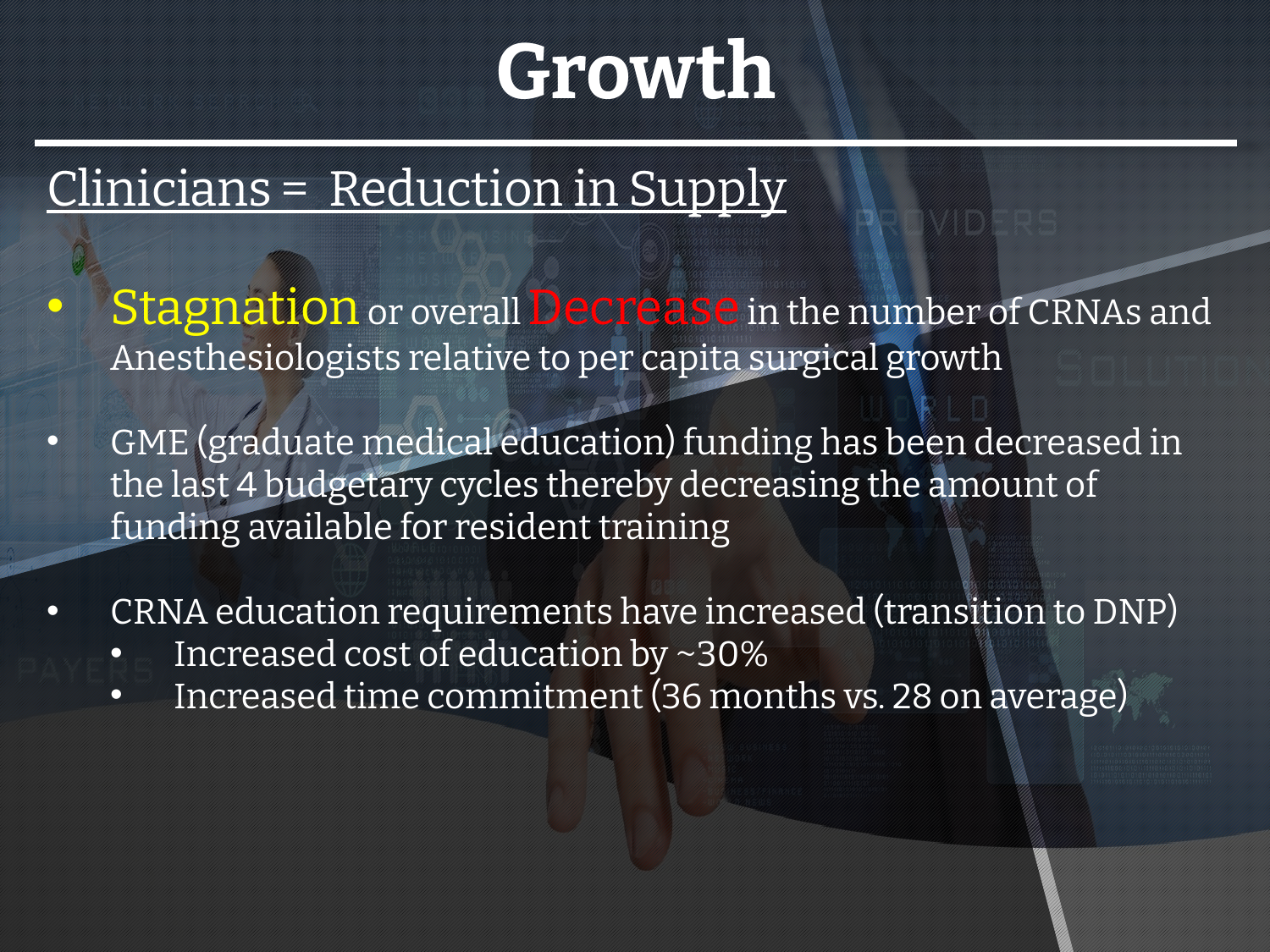

# Growth
Clinicians =  Reduction in Supply

Stagnation or overall Decrease in the number of CRNAs and Anesthesiologists relative to per capita surgical growth

GME (graduate medical education) funding has been decreased in the last 4 budgetary cycles thereby decreasing the amount of funding available for resident training

CRNA education requirements have increased (transition to DNP)
Increased cost of education by ~30%
Increased time commitment (36 months vs. 28 on average)